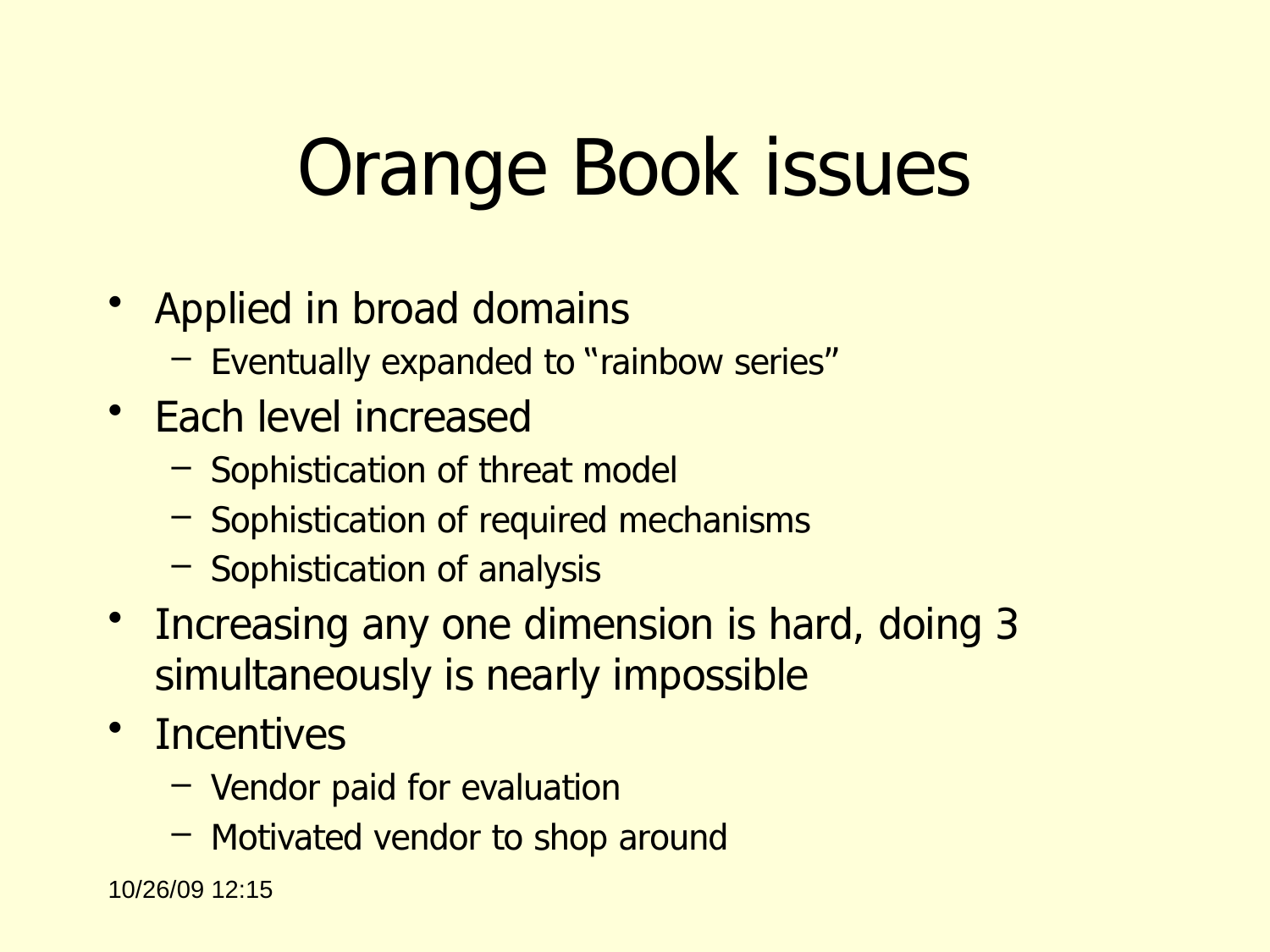

# Orange Book issues
Applied in broad domains
Eventually expanded to “rainbow series”
Each level increased
Sophistication of threat model
Sophistication of required mechanisms
Sophistication of analysis
Increasing any one dimension is hard, doing 3 simultaneously is nearly impossible
Incentives
Vendor paid for evaluation
Motivated vendor to shop around
10/26/09 12:15